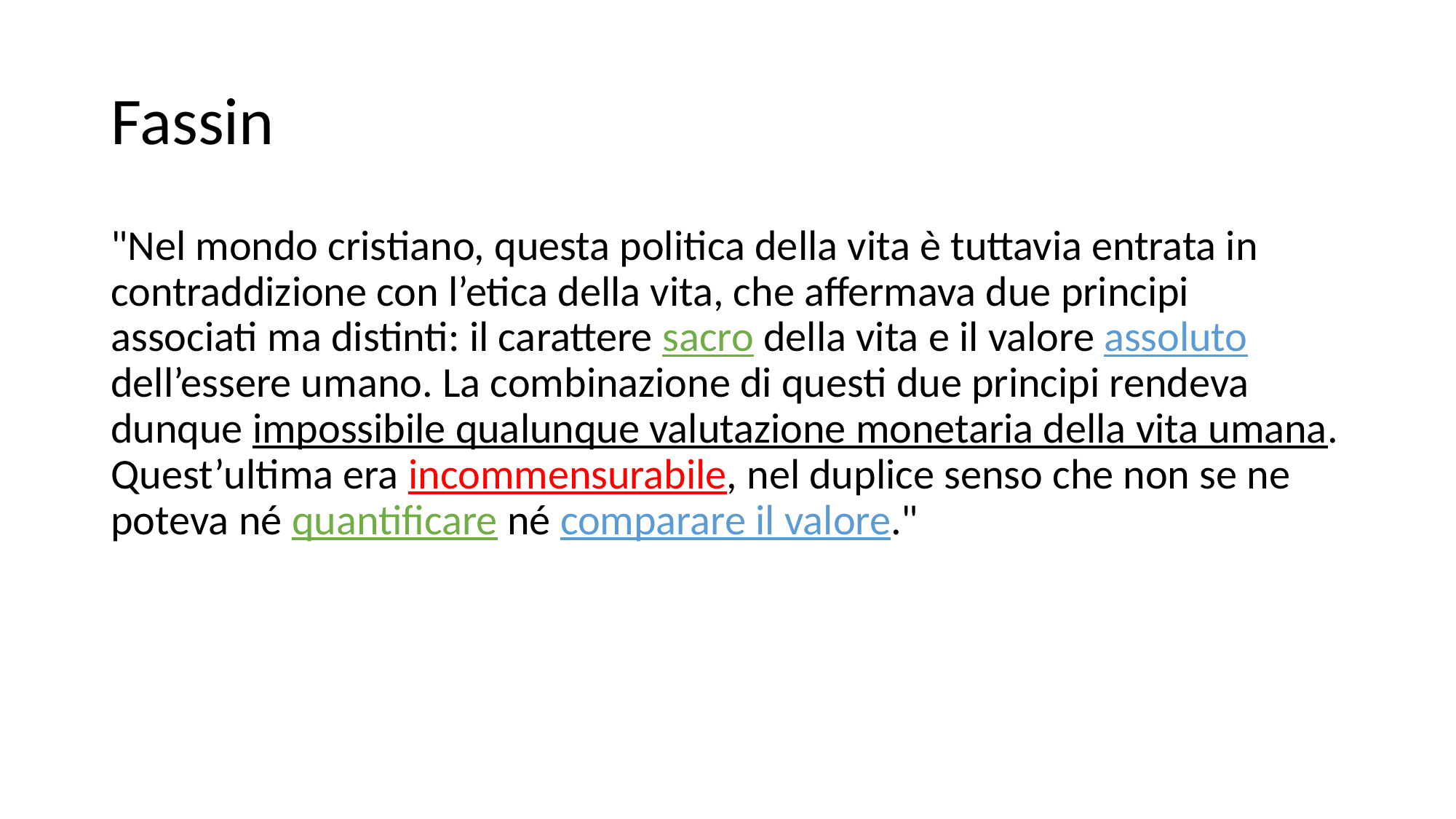

# Fassin
"Nel mondo cristiano, questa politica della vita è tuttavia entrata in contraddizione con l’etica della vita, che affermava due principi associati ma distinti: il carattere sacro della vita e il valore assoluto dell’essere umano. La combinazione di questi due principi rendeva dunque impossibile qualunque valutazione monetaria della vita umana. Quest’ultima era incommensurabile, nel duplice senso che non se ne poteva né quantificare né comparare il valore."